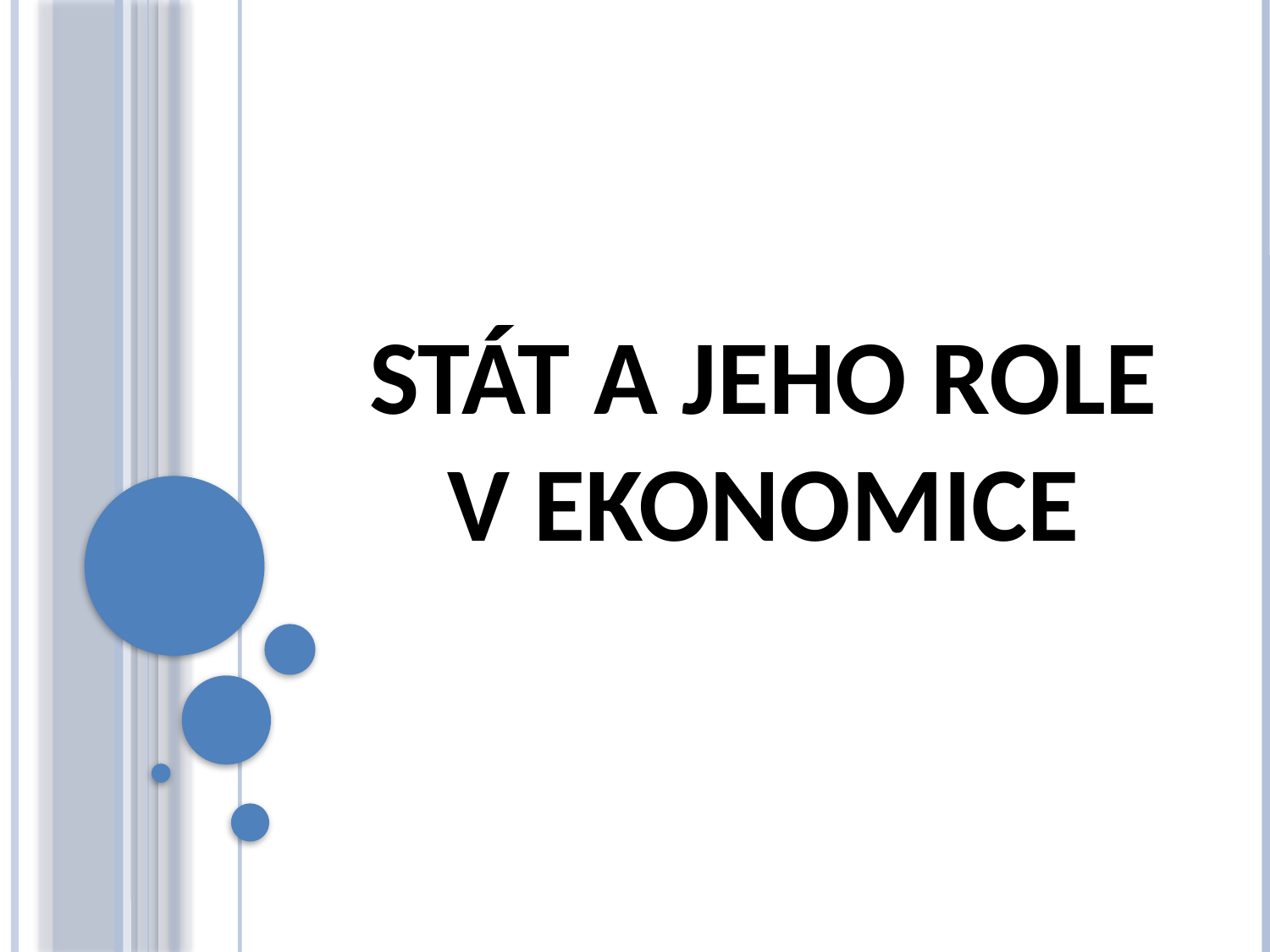

# Stát a jeho role v ekonomice